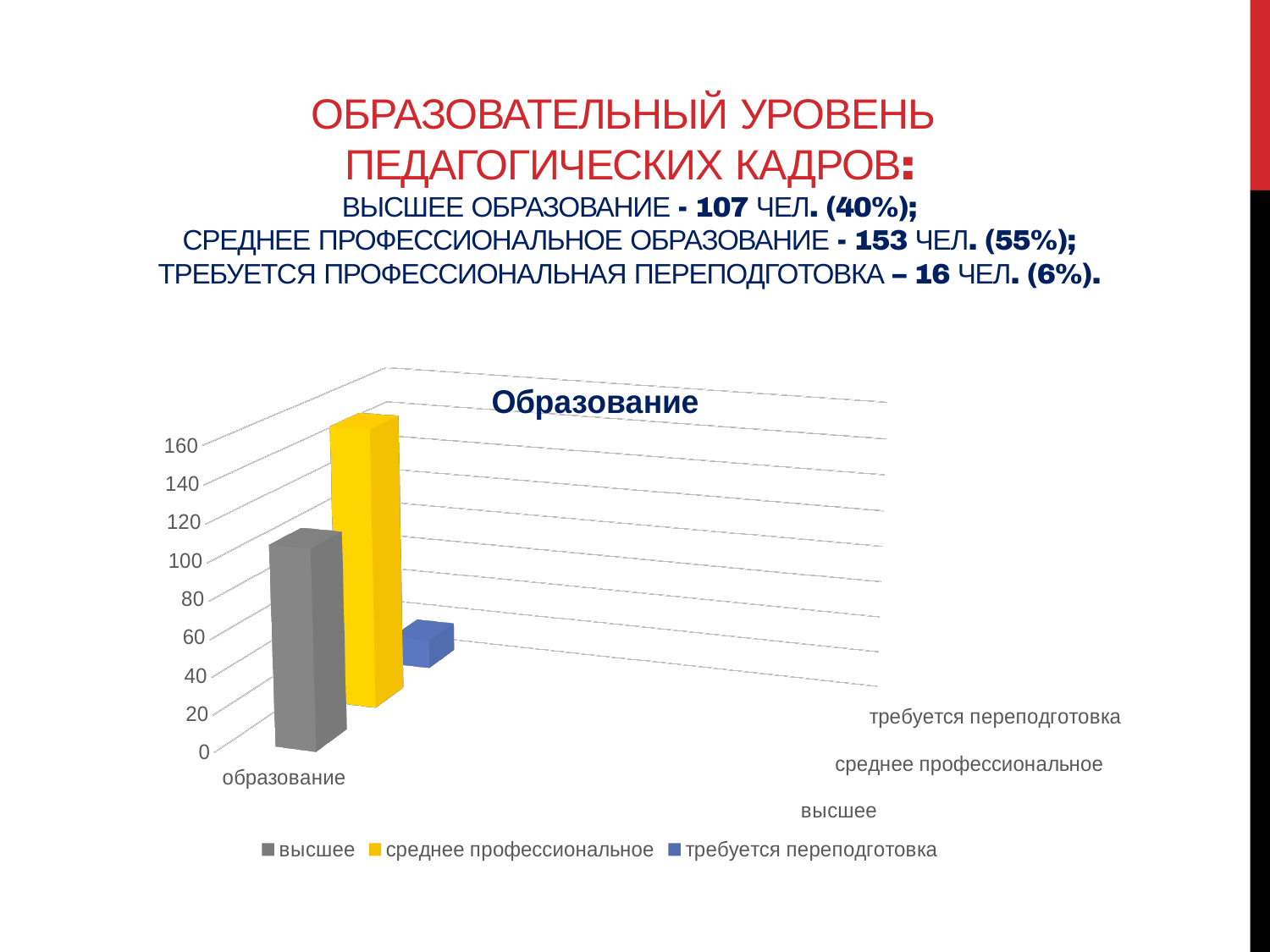

# Образовательный уровень педагогических кадров: высшее образование - 107 чел. (40%); среднее профессиональное образование - 153 чел. (55%); требуется профессиональная Переподготовка – 16 чел. (6%).

[unsupported chart]